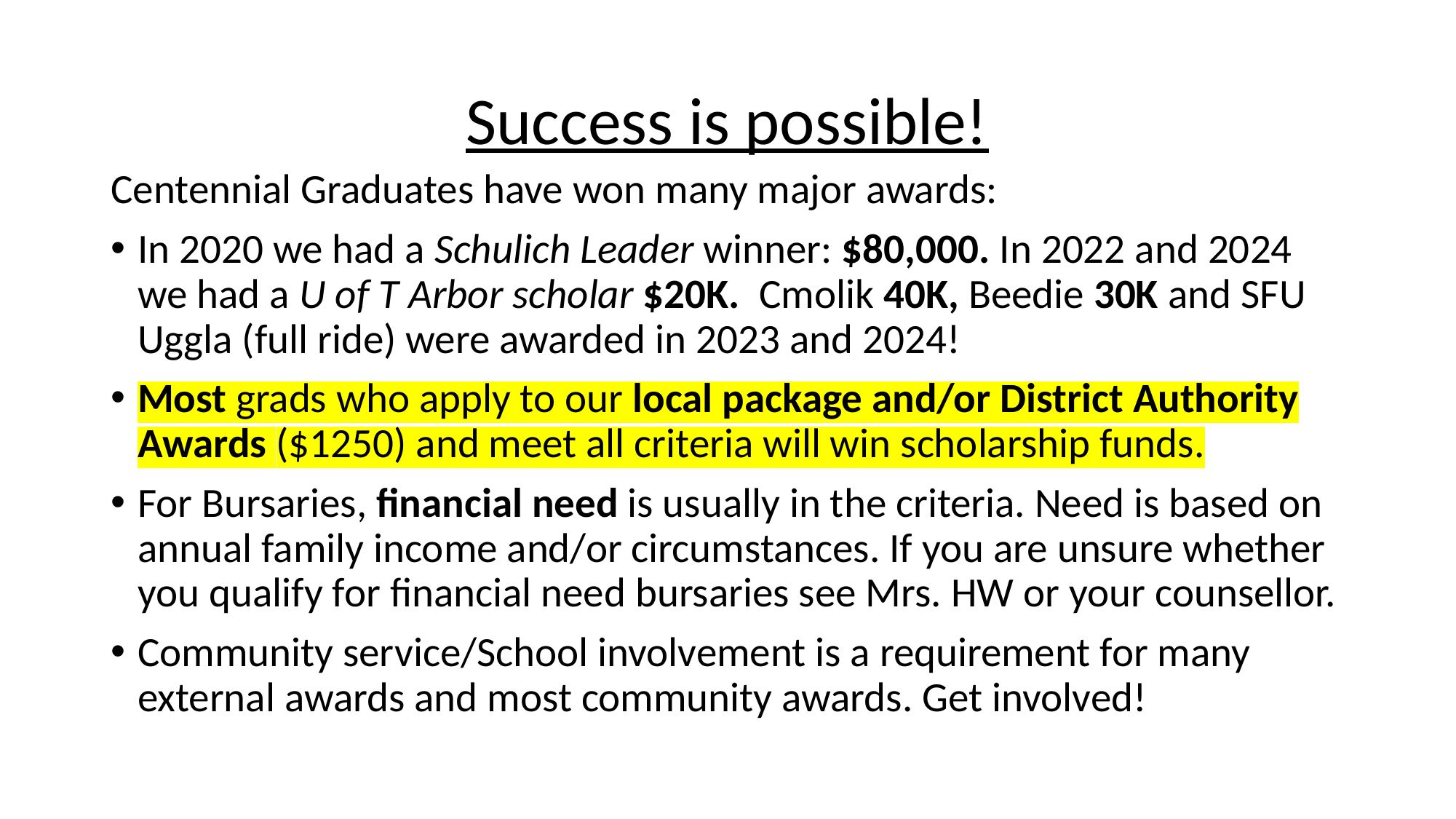

# Success is possible!
Centennial Graduates have won many major awards:
In 2020 we had a Schulich Leader winner: $80,000. In 2022 and 2024 we had a U of T Arbor scholar $20K.  Cmolik 40K, Beedie 30K and SFU Uggla (full ride) were awarded in 2023 and 2024!
Most grads who apply to our local package and/or District Authority Awards ($1250) and meet all criteria will win scholarship funds.
For Bursaries, financial need is usually in the criteria. Need is based on annual family income and/or circumstances. If you are unsure whether you qualify for financial need bursaries see Mrs. HW or your counsellor.
Community service/School involvement is a requirement for many external awards and most community awards. Get involved!